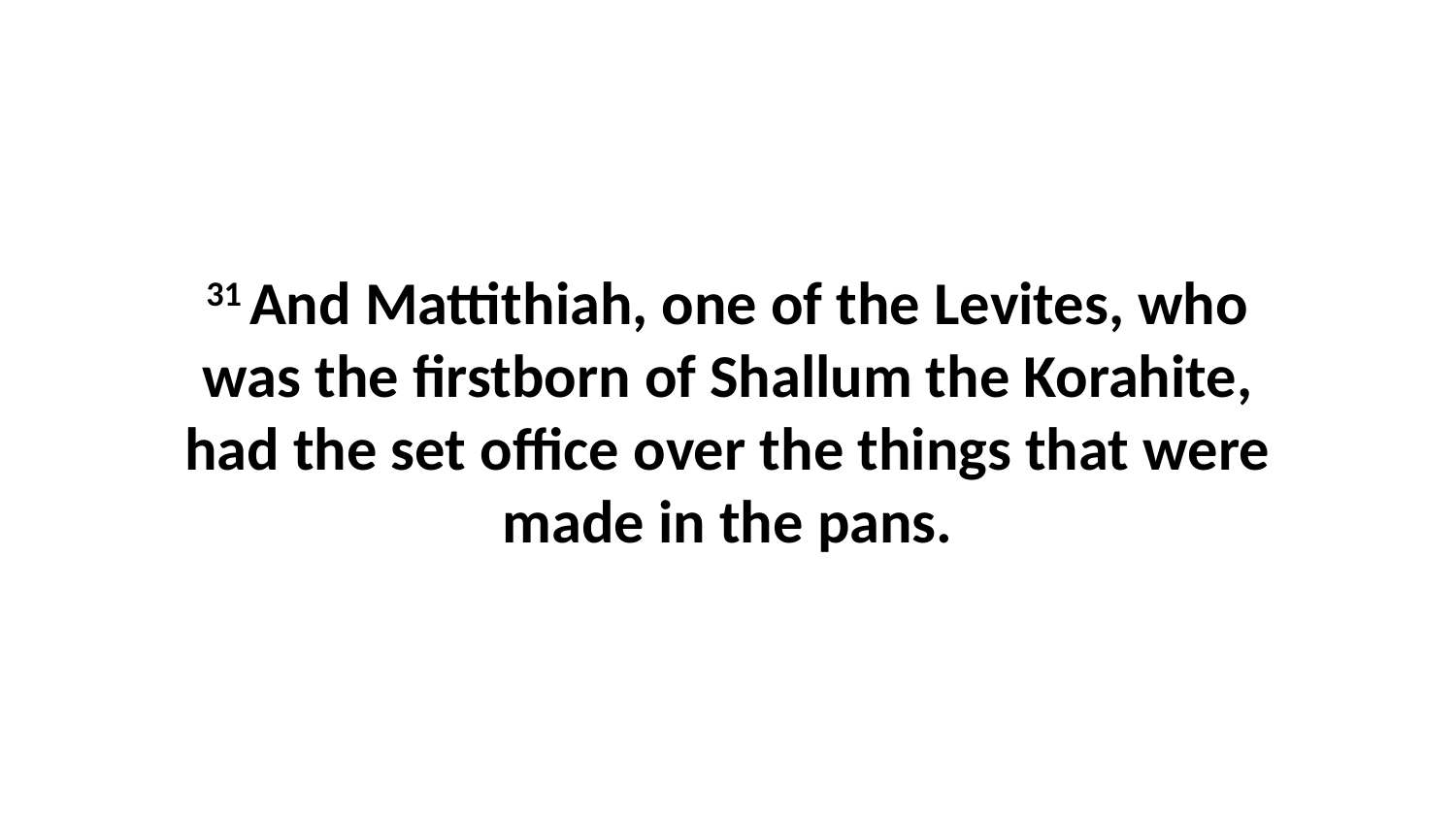

31 And Mattithiah, one of the Levites, who was the firstborn of Shallum the Korahite, had the set office over the things that were made in the pans.